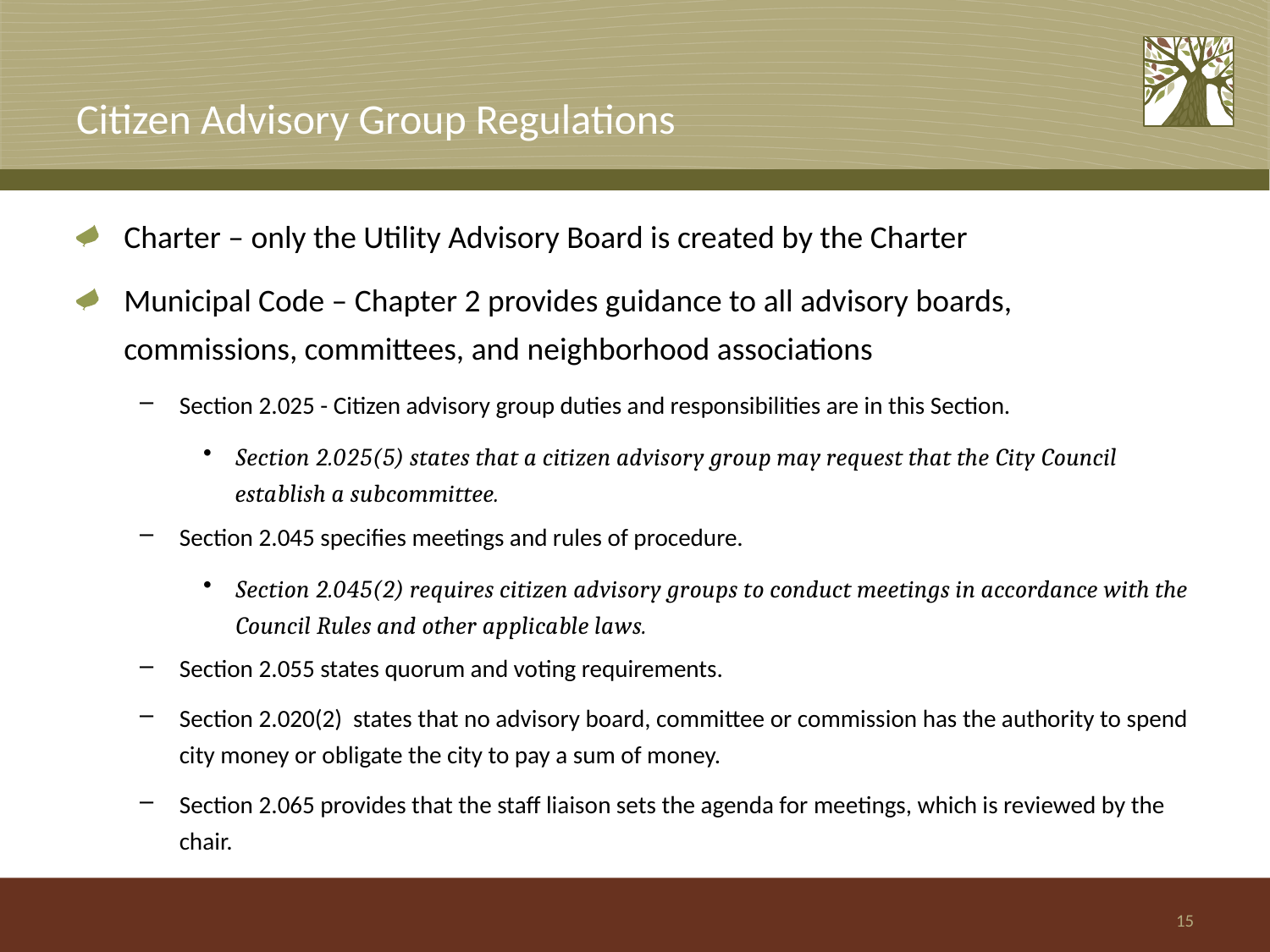

# Citizen Advisory Group Regulations
Charter – only the Utility Advisory Board is created by the Charter
Municipal Code – Chapter 2 provides guidance to all advisory boards, commissions, committees, and neighborhood associations
Section 2.025 - Citizen advisory group duties and responsibilities are in this Section.
Section 2.025(5) states that a citizen advisory group may request that the City Council establish a subcommittee.
Section 2.045 specifies meetings and rules of procedure.
Section 2.045(2) requires citizen advisory groups to conduct meetings in accordance with the Council Rules and other applicable laws.
Section 2.055 states quorum and voting requirements.
Section 2.020(2)  states that no advisory board, committee or commission has the authority to spend city money or obligate the city to pay a sum of money.
Section 2.065 provides that the staff liaison sets the agenda for meetings, which is reviewed by the chair.